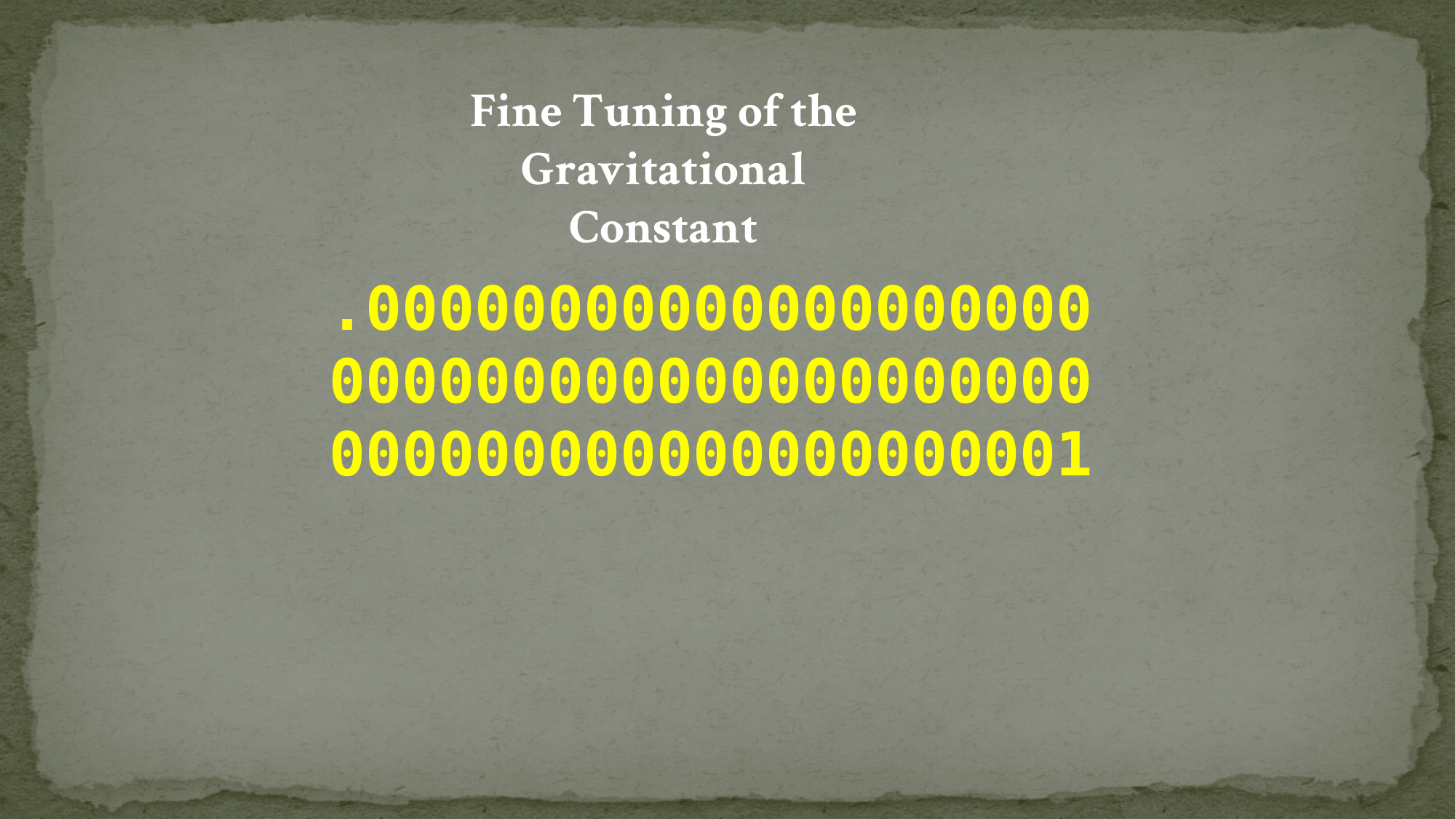

Fine Tuning of the Gravitational Constant
.00000000000000000000000000000000000000000000000000000000000001